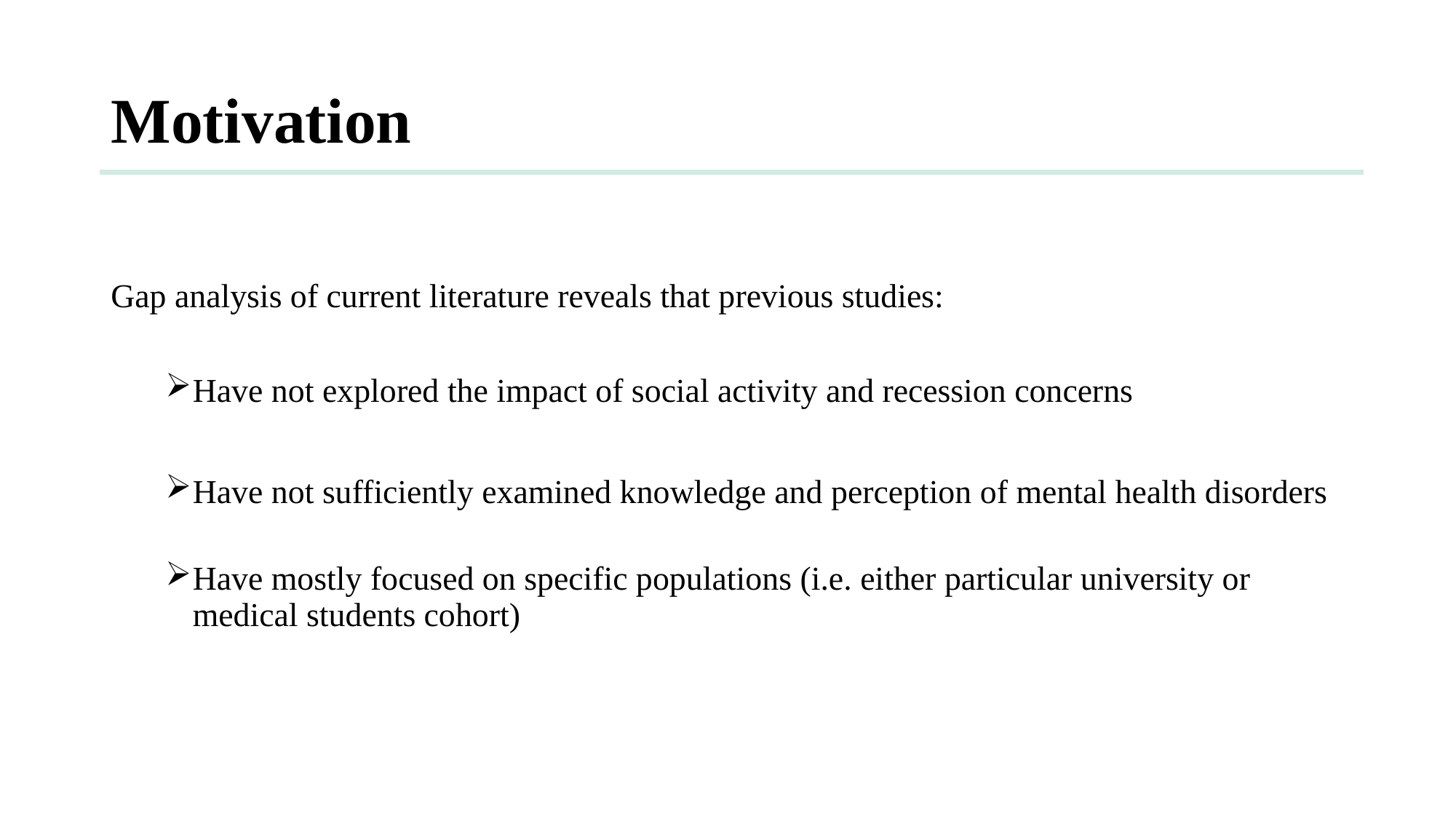

# Motivation

Gap analysis of current literature reveals that previous studies:

Have not explored the impact of social activity and recession concerns

Have not sufficiently examined knowledge and perception of mental health disorders

Have mostly focused on specific populations (i.e. either particular university or medical students cohort)